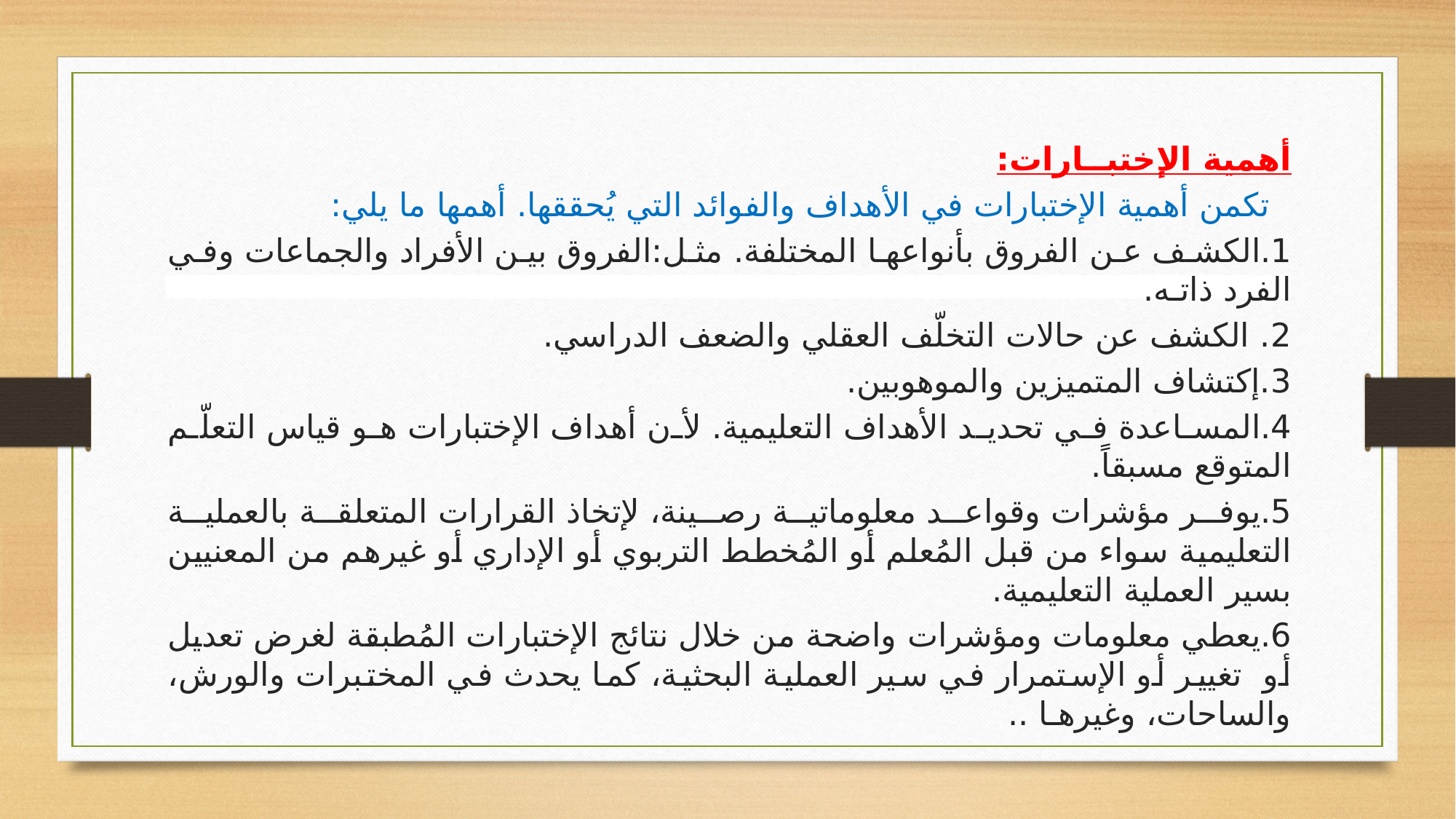

أهمية الإختبــارات:
  تكمن أهمية الإختبارات في الأهداف والفوائد التي يُحققها. أهمها ما يلي:
1.الكشف عن الفروق بأنواعها المختلفة. مثل:الفروق بين الأفراد والجماعات وفي الفرد ذاتـه.
2. الكشف عن حالات التخلّف العقلي والضعف الدراسي.
3.إكتشاف المتميزين والموهوبين.
4.المساعدة في تحديد الأهداف التعليمية. لأن أهداف الإختبارات هو قياس التعلّم المتوقع مسبقاً.
5.يوفر مؤشرات وقواعد معلوماتية رصينة، لإتخاذ القرارات المتعلقة بالعملية التعليمية سواء من قبل المُعلم أو المُخطط التربوي أو الإداري أو غيرهم من المعنيين بسير العملية التعليمية.
6.يعطي معلومات ومؤشرات واضحة من خلال نتائج الإختبارات المُطبقة لغرض تعديل أو  تغيير أو الإستمرار في سير العملية البحثية، كما يحدث في المختبرات والورش، والساحات، وغيرهـا ..